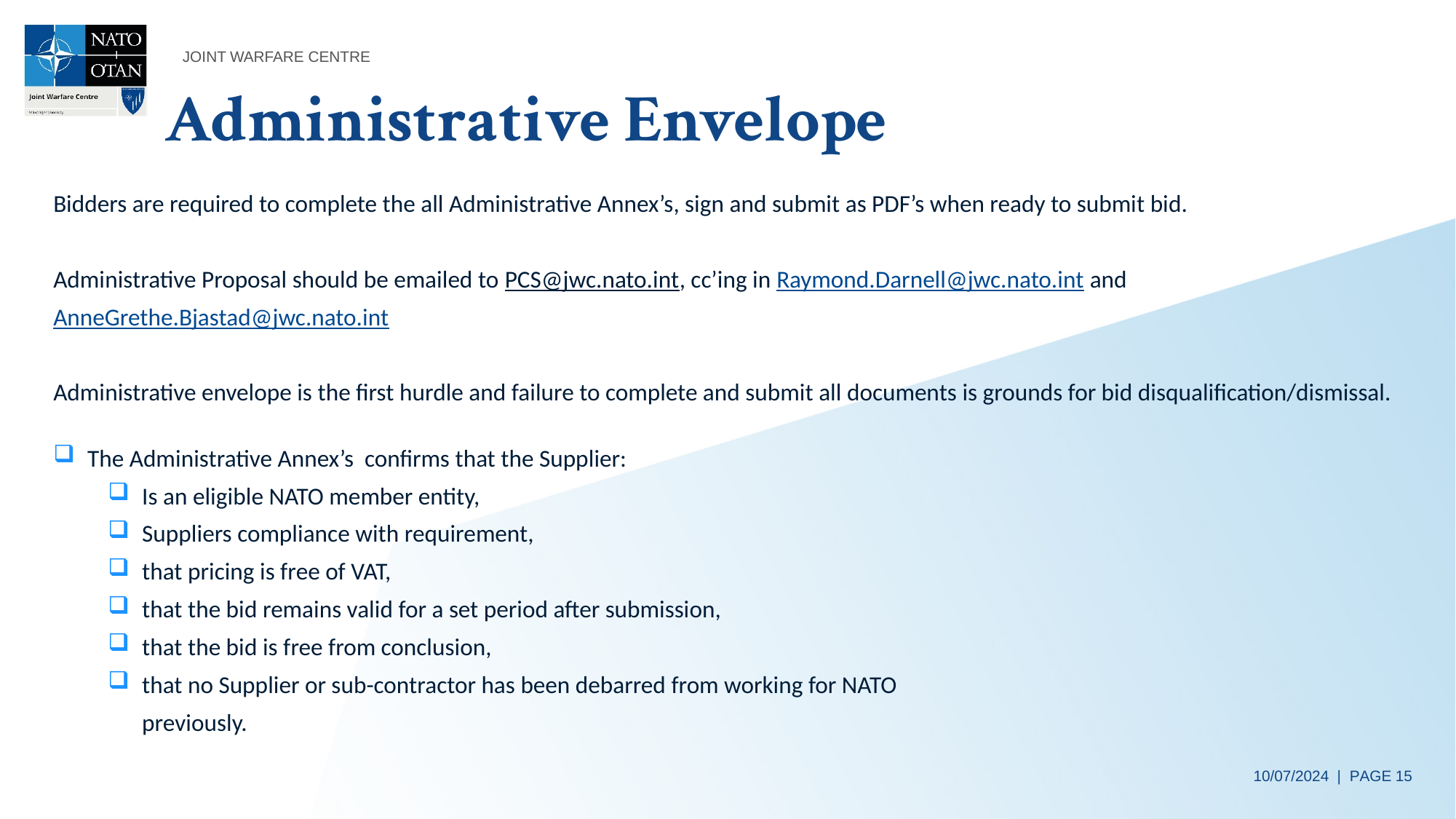

# Administrative Envelope
Bidders are required to complete the all Administrative Annex’s, sign and submit as PDF’s when ready to submit bid.

Administrative Proposal should be emailed to PCS@jwc.nato.int, cc’ing in Raymond.Darnell@jwc.nato.int and AnneGrethe.Bjastad@jwc.nato.int

Administrative envelope is the first hurdle and failure to complete and submit all documents is grounds for bid disqualification/dismissal.

The Administrative Annex’s  confirms that the Supplier:
Is an eligible NATO member entity,
Suppliers compliance with requirement,
that pricing is free of VAT,
that the bid remains valid for a set period after submission,
that the bid is free from conclusion,
that no Supplier or sub-contractor has been debarred from working for NATO previously.

10/07/2024  |  PAGE 15